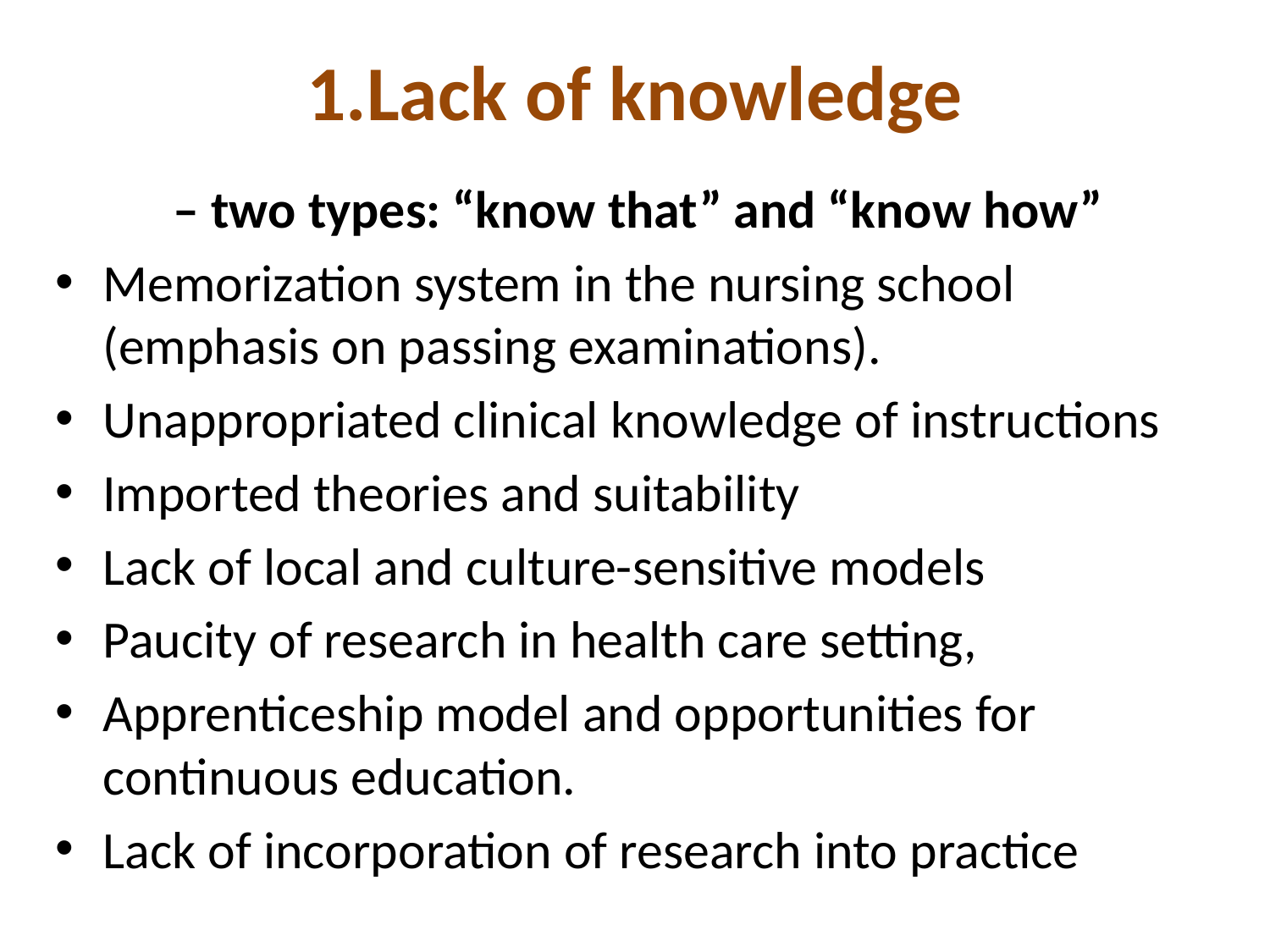

# 1.Lack of knowledge
	– two types: “know that” and “know how”
Memorization system in the nursing school (emphasis on passing examinations).
Unappropriated clinical knowledge of instructions
Imported theories and suitability
Lack of local and culture-sensitive models
Paucity of research in health care setting,
Apprenticeship model and opportunities for continuous education.
Lack of incorporation of research into practice